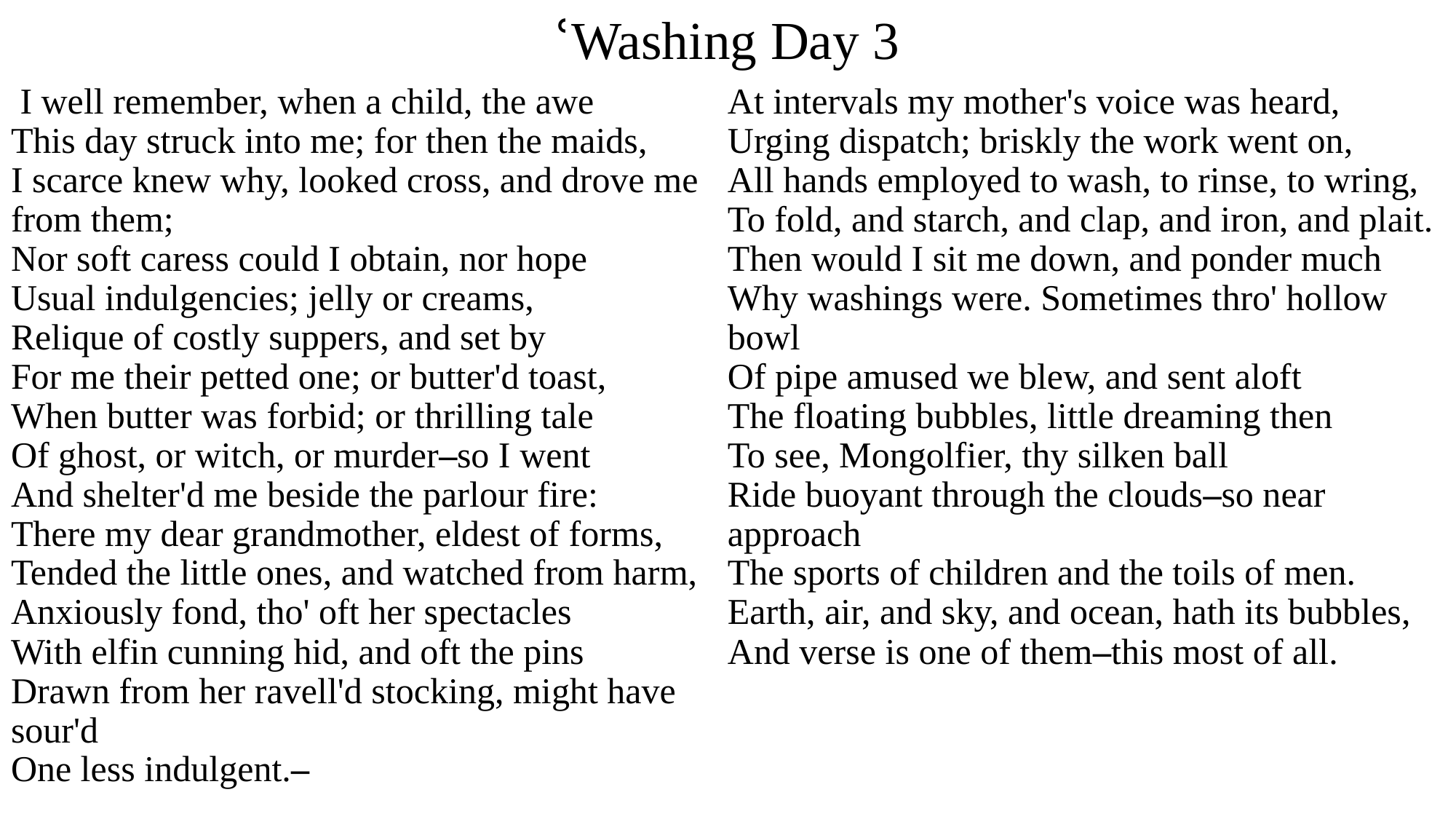

# ՙWashing Day 3
 I well remember, when a child, the awe 
This day struck into me; for then the maids, 
I scarce knew why, looked cross, and drove me from them; 
Nor soft caress could I obtain, nor hope 
Usual indulgencies; jelly or creams, 
Relique of costly suppers, and set by 
For me their petted one; or butter'd toast, 
When butter was forbid; or thrilling tale 
Of ghost, or witch, or murder–so I went 
And shelter'd me beside the parlour fire: 
There my dear grandmother, eldest of forms, 
Tended the little ones, and watched from harm, 
Anxiously fond, tho' oft her spectacles 
With elfin cunning hid, and oft the pins 
Drawn from her ravell'd stocking, might have sour'd 
One less indulgent.– 
At intervals my mother's voice was heard, 
Urging dispatch; briskly the work went on, 
All hands employed to wash, to rinse, to wring, 
To fold, and starch, and clap, and iron, and plait. 
Then would I sit me down, and ponder much 
Why washings were. Sometimes thro' hollow bowl 
Of pipe amused we blew, and sent aloft 
The floating bubbles, little dreaming then 
To see, Mongolfier, thy silken ball 
Ride buoyant through the clouds–so near approach 
The sports of children and the toils of men. 
Earth, air, and sky, and ocean, hath its bubbles, 
And verse is one of them–this most of all.